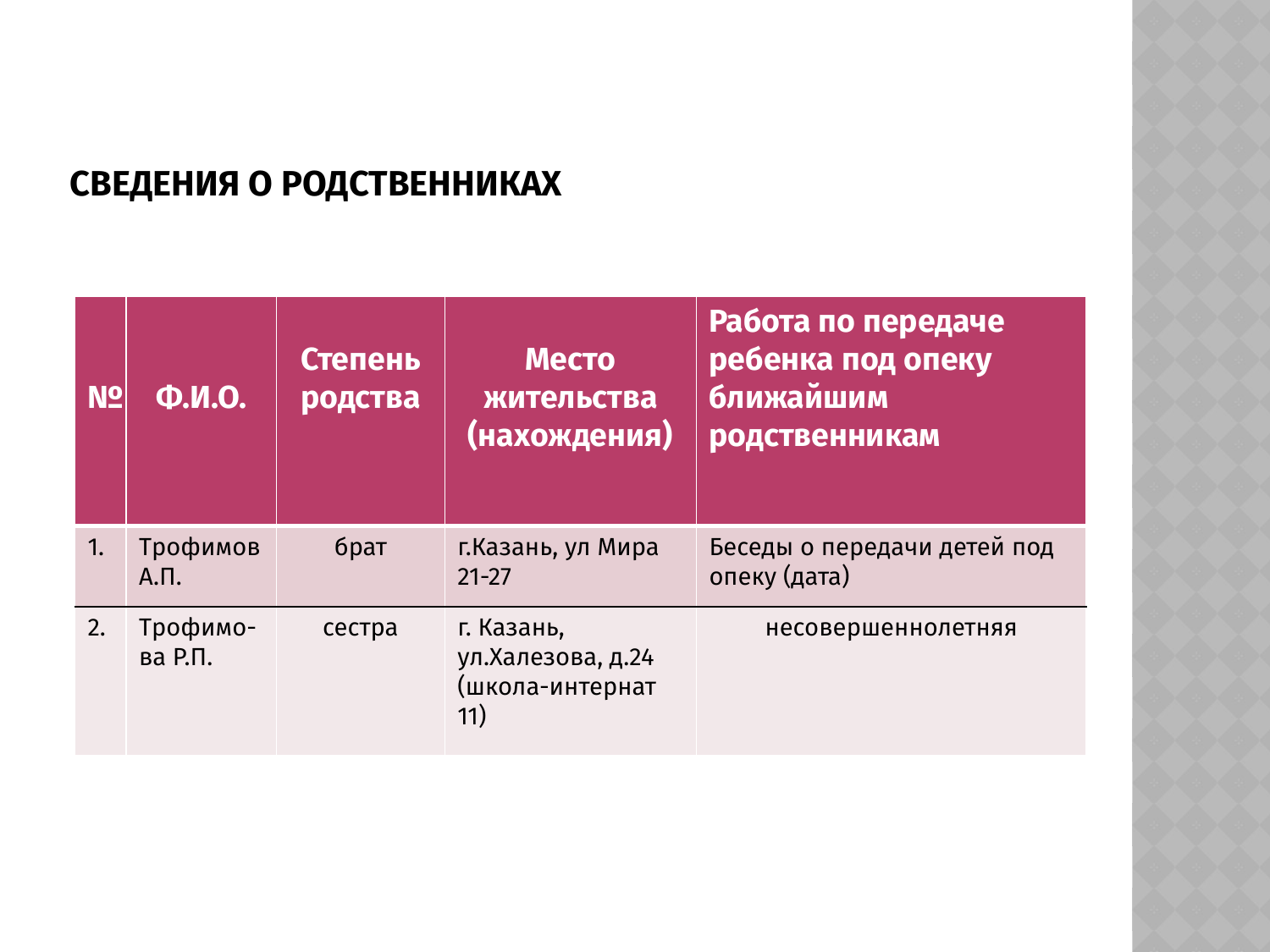

# Сведения о родственниках
| № | Ф.И.О. | Степень родства | Место жительства (нахождения) | Работа по передаче ребенка под опеку ближайшим родственникам |
| --- | --- | --- | --- | --- |
| 1. | Трофимов А.П. | брат | г.Казань, ул Мира 21-27 | Беседы о передачи детей под опеку (дата) |
| 2. | Трофимо-ва Р.П. | сестра | г. Казань, ул.Халезова, д.24 (школа-интернат 11) | несовершеннолетняя |